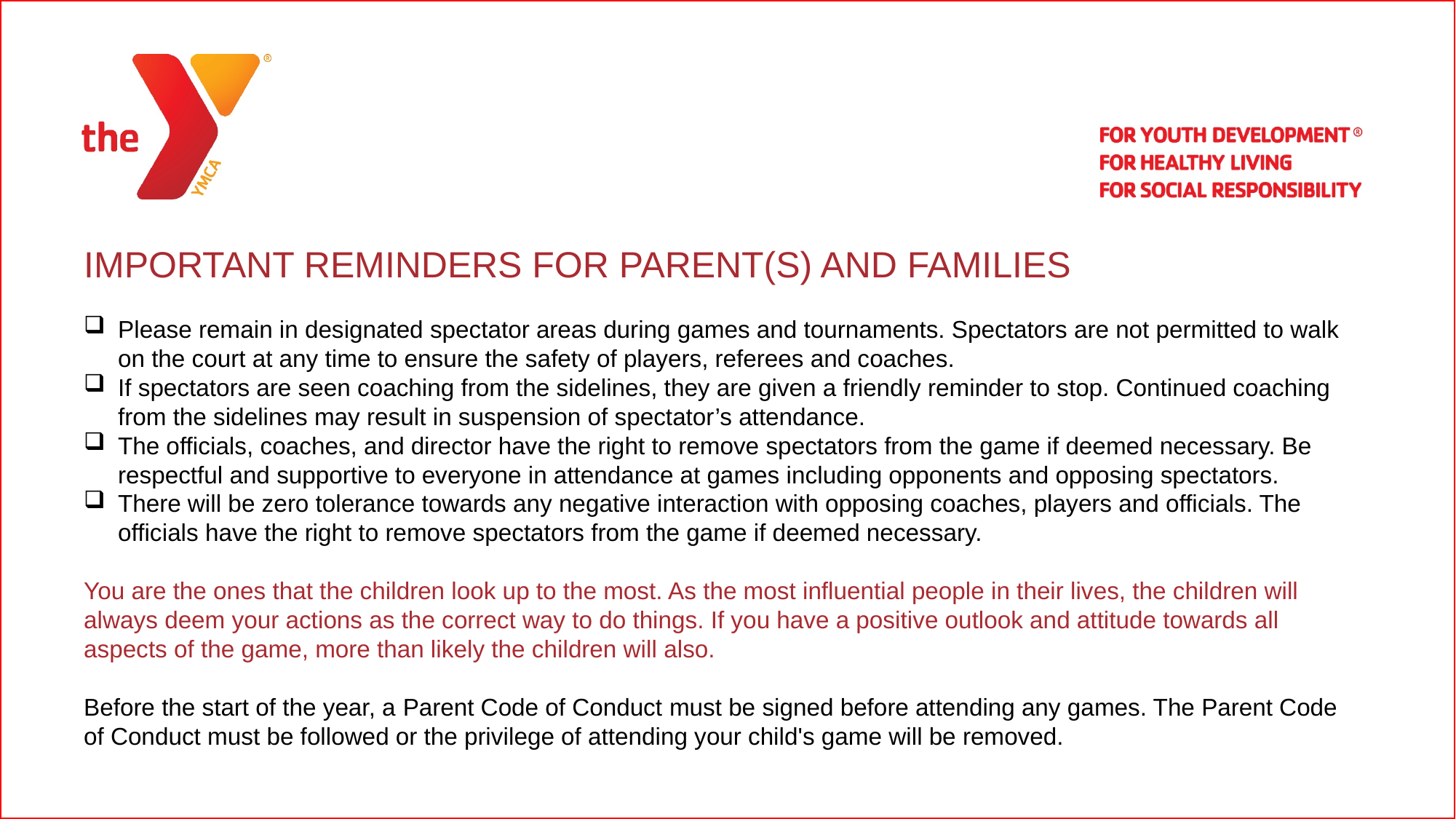

|  |
| --- |
IMPORTANT REMINDERS FOR PARENT(S) AND FAMILIES

Please remain in designated spectator areas during games and tournaments. Spectators are not permitted to walk on the court at any time to ensure the safety of players, referees and coaches.
If spectators are seen coaching from the sidelines, they are given a friendly reminder to stop. Continued coaching from the sidelines may result in suspension of spectator’s attendance.
The officials, coaches, and director have the right to remove spectators from the game if deemed necessary. Be respectful and supportive to everyone in attendance at games including opponents and opposing spectators.
There will be zero tolerance towards any negative interaction with opposing coaches, players and officials. The officials have the right to remove spectators from the game if deemed necessary.

You are the ones that the children look up to the most. As the most influential people in their lives, the children will always deem your actions as the correct way to do things. If you have a positive outlook and attitude towards all aspects of the game, more than likely the children will also.

Before the start of the year, a Parent Code of Conduct must be signed before attending any games. The Parent Code of Conduct must be followed or the privilege of attending your child's game will be removed.